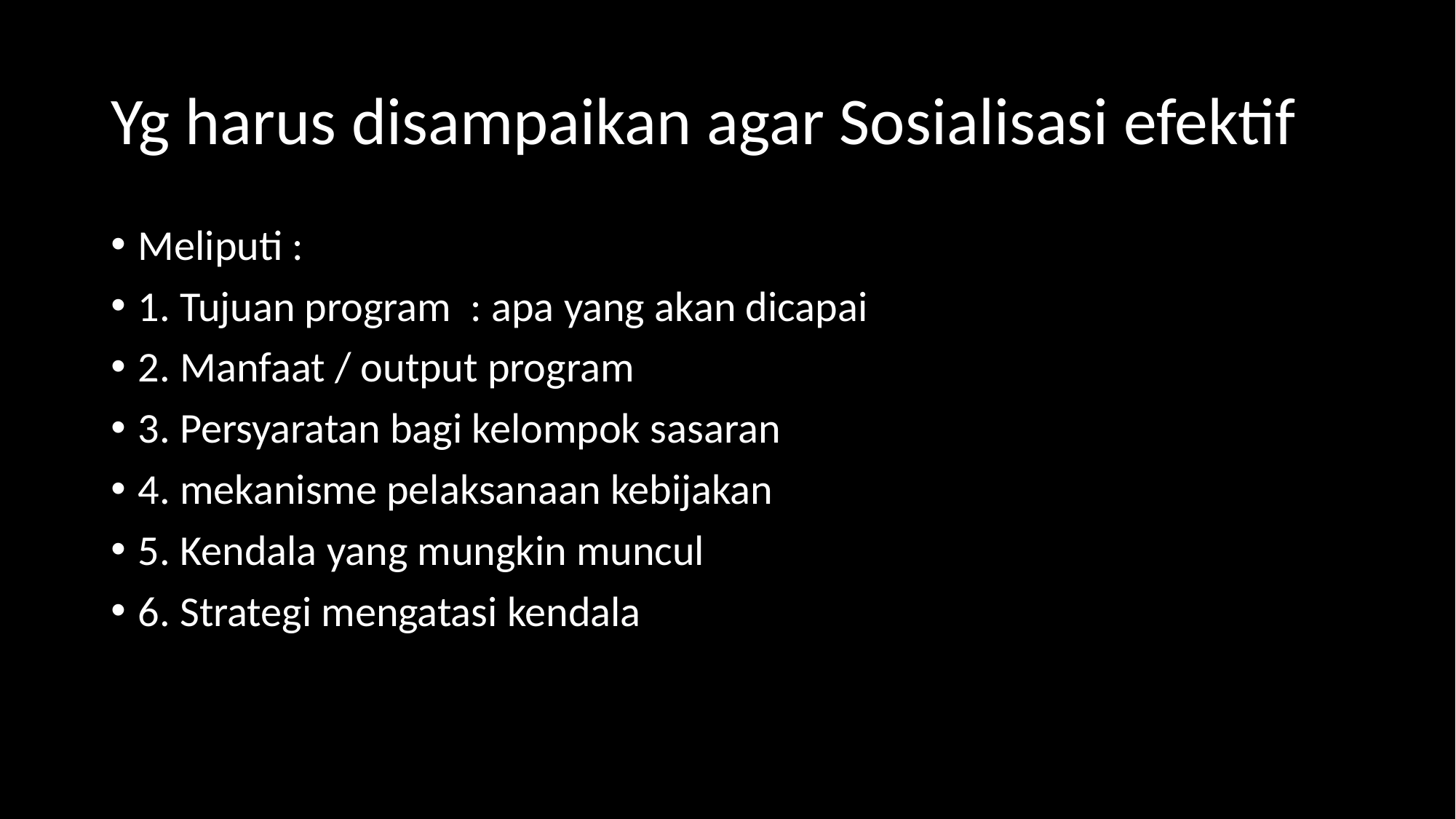

# Yg harus disampaikan agar Sosialisasi efektif
Meliputi :
1. Tujuan program  : apa yang akan dicapai
2. Manfaat / output program
3. Persyaratan bagi kelompok sasaran
4. mekanisme pelaksanaan kebijakan
5. Kendala yang mungkin muncul
6. Strategi mengatasi kendala